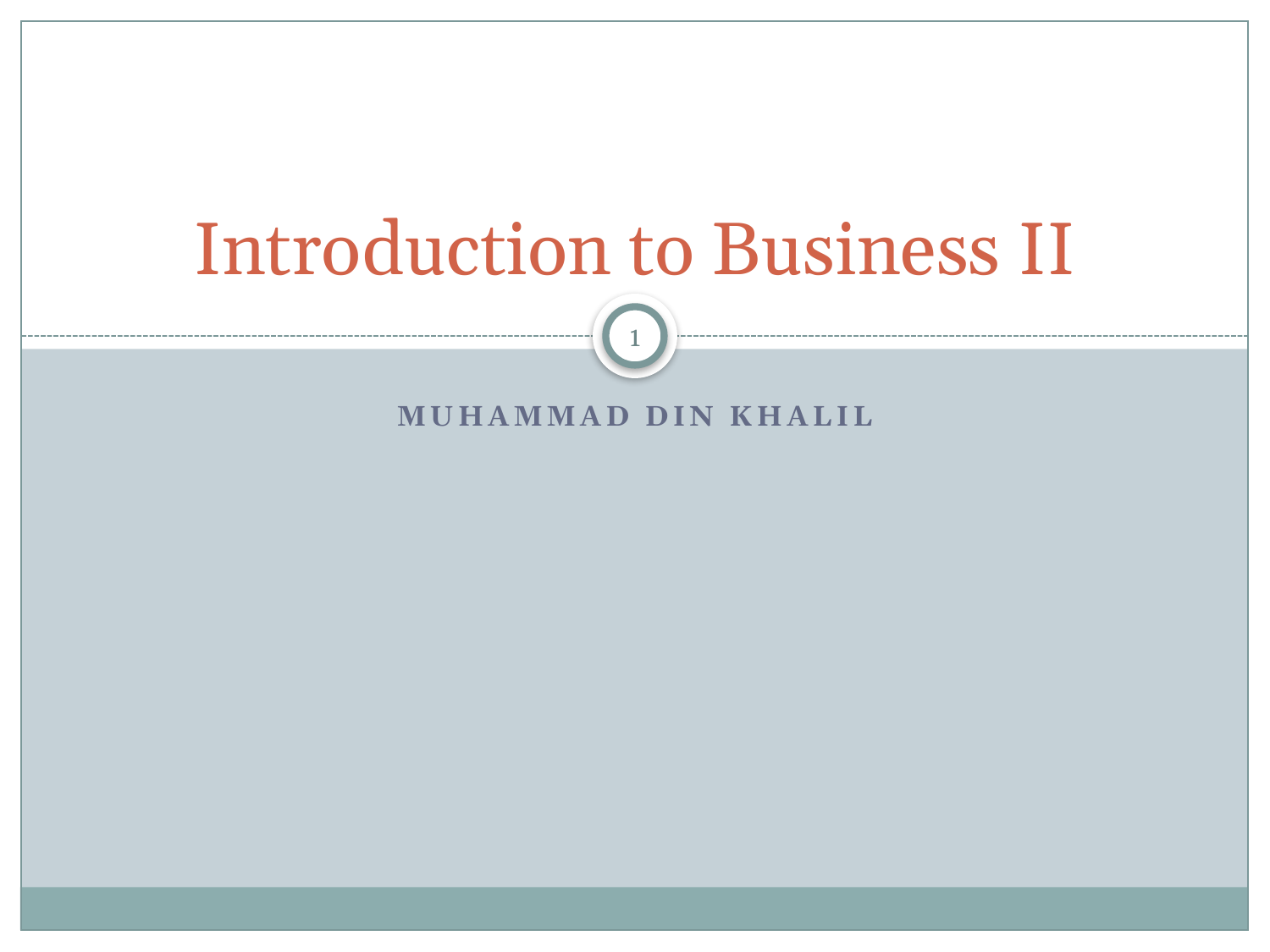

# Introduction to Business II
1
Muhammad Din Khalil